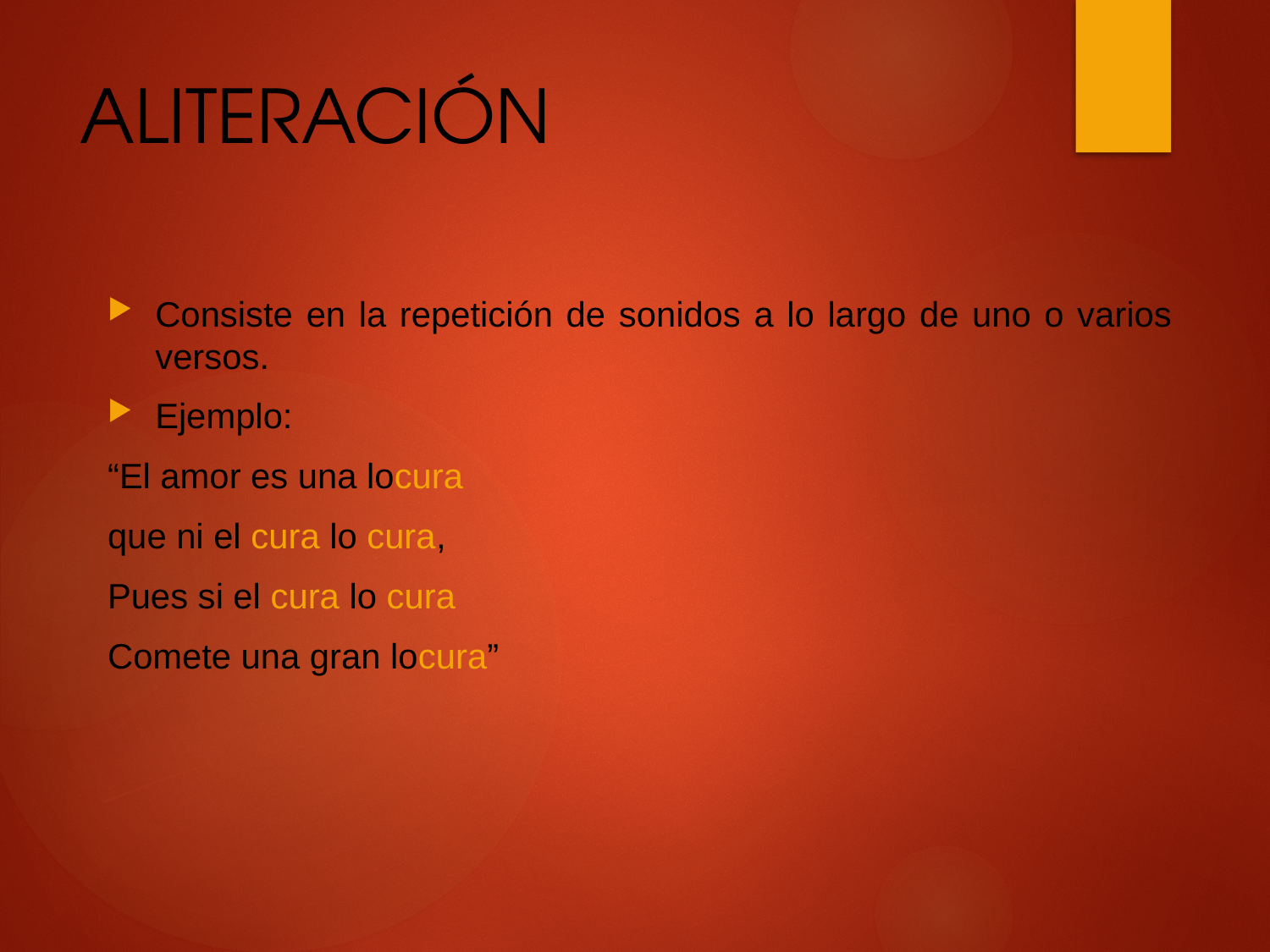

# ALITERACIÓN
Consiste en la repetición de sonidos a lo largo de uno o varios versos.
Ejemplo:
“El amor es una locura
que ni el cura lo cura,
Pues si el cura lo cura
Comete una gran locura”